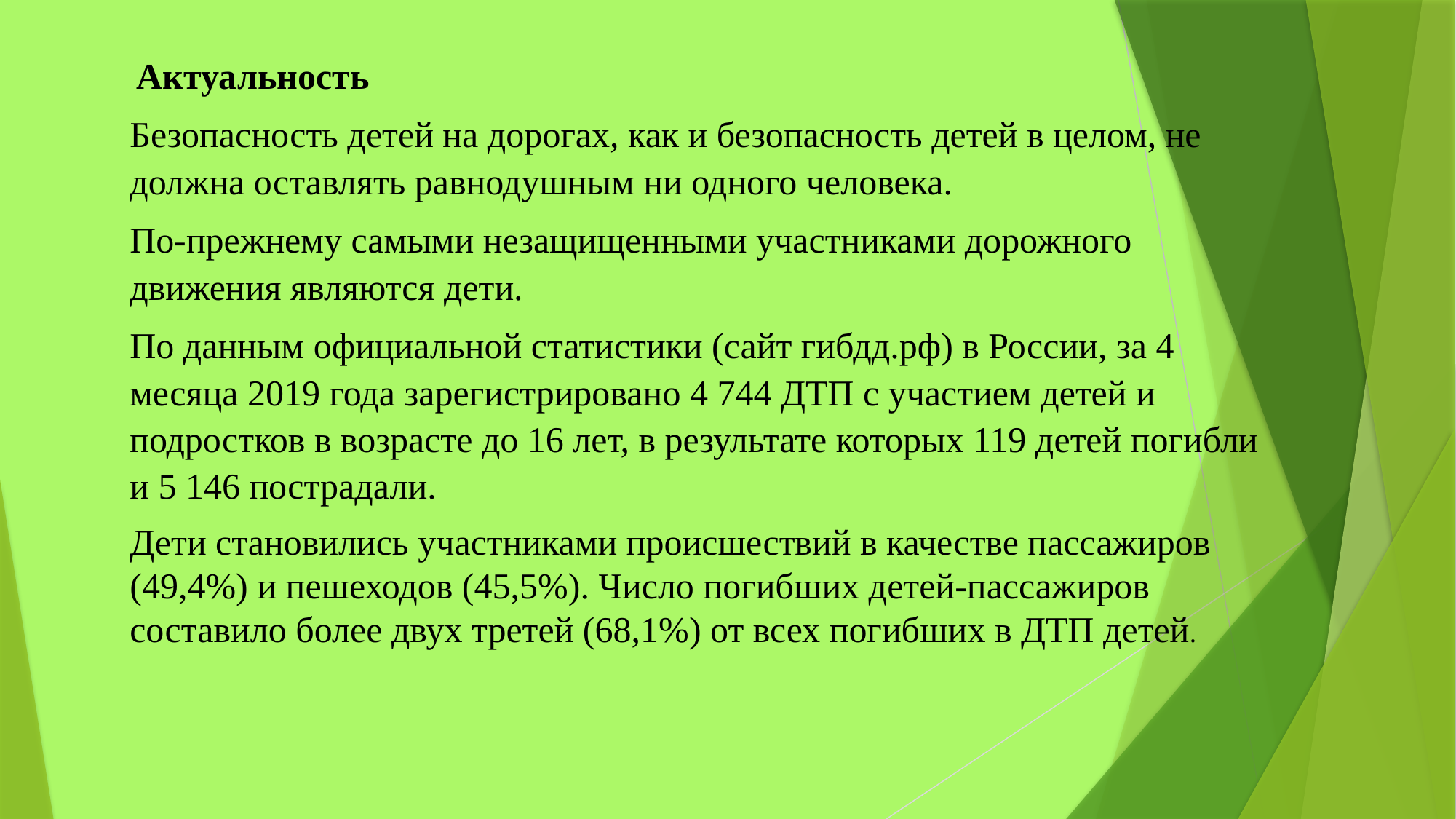

Актуальность
Безопасность детей на дорогах, как и безопасность детей в целом, не должна оставлять равнодушным ни одного человека.
По-прежнему самыми незащищенными участниками дорожного движения являются дети.
По данным официальной статистики (сайт гибдд.рф) в России, за 4 месяца 2019 года зарегистрировано 4 744 ДТП с участием детей и подростков в возрасте до 16 лет, в результате которых 119 детей погибли и 5 146 пострадали.
Дети становились участниками происшествий в качестве пассажиров (49,4%) и пешеходов (45,5%). Число погибших детей-пассажиров составило более двух третей (68,1%) от всех погибших в ДТП детей.